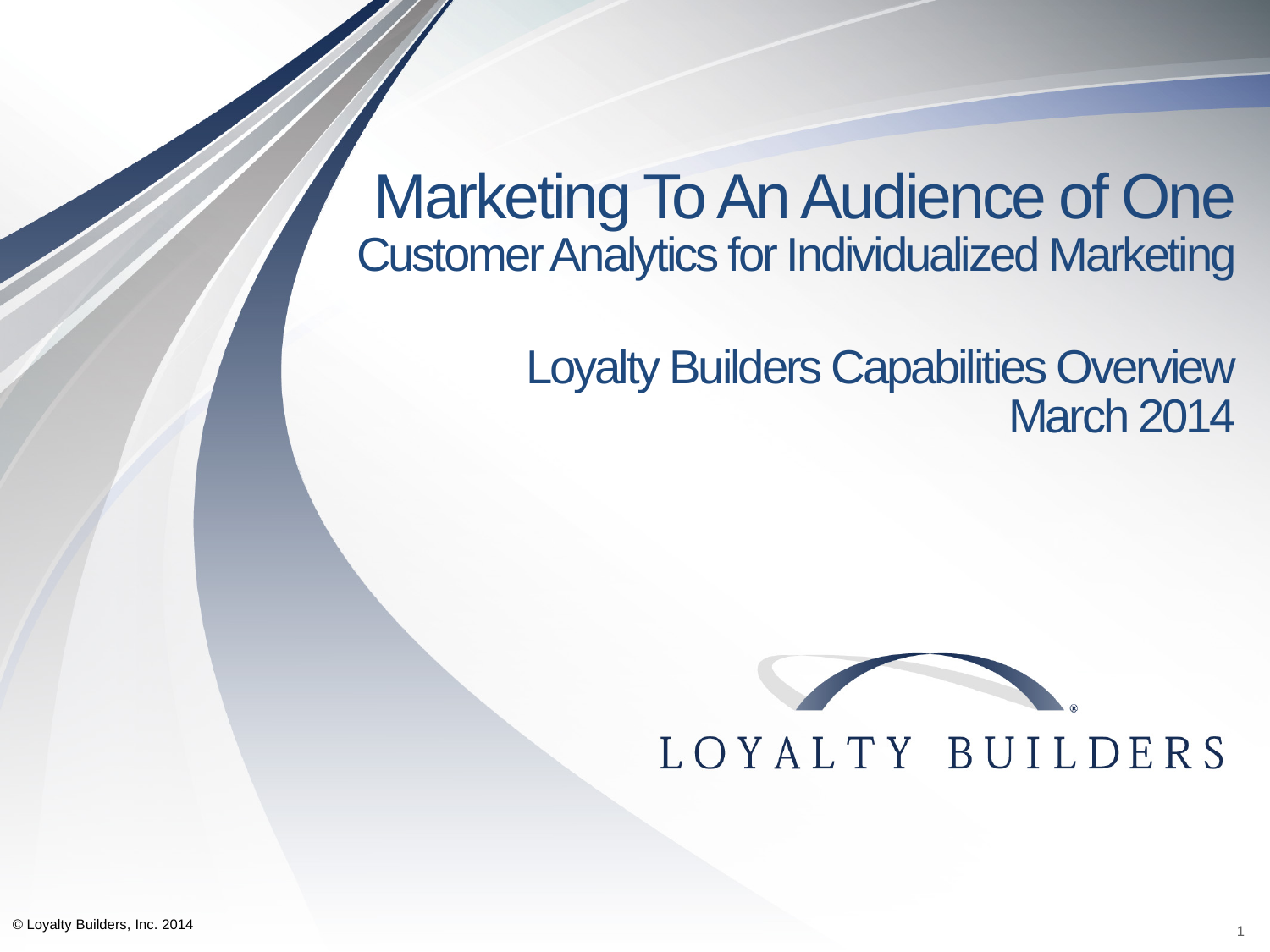

# Marketing To An Audience of One Customer Analytics for Individualized Marketing Loyalty Builders Capabilities Overview March 2014

© Loyalty Builders, Inc. 2014
1